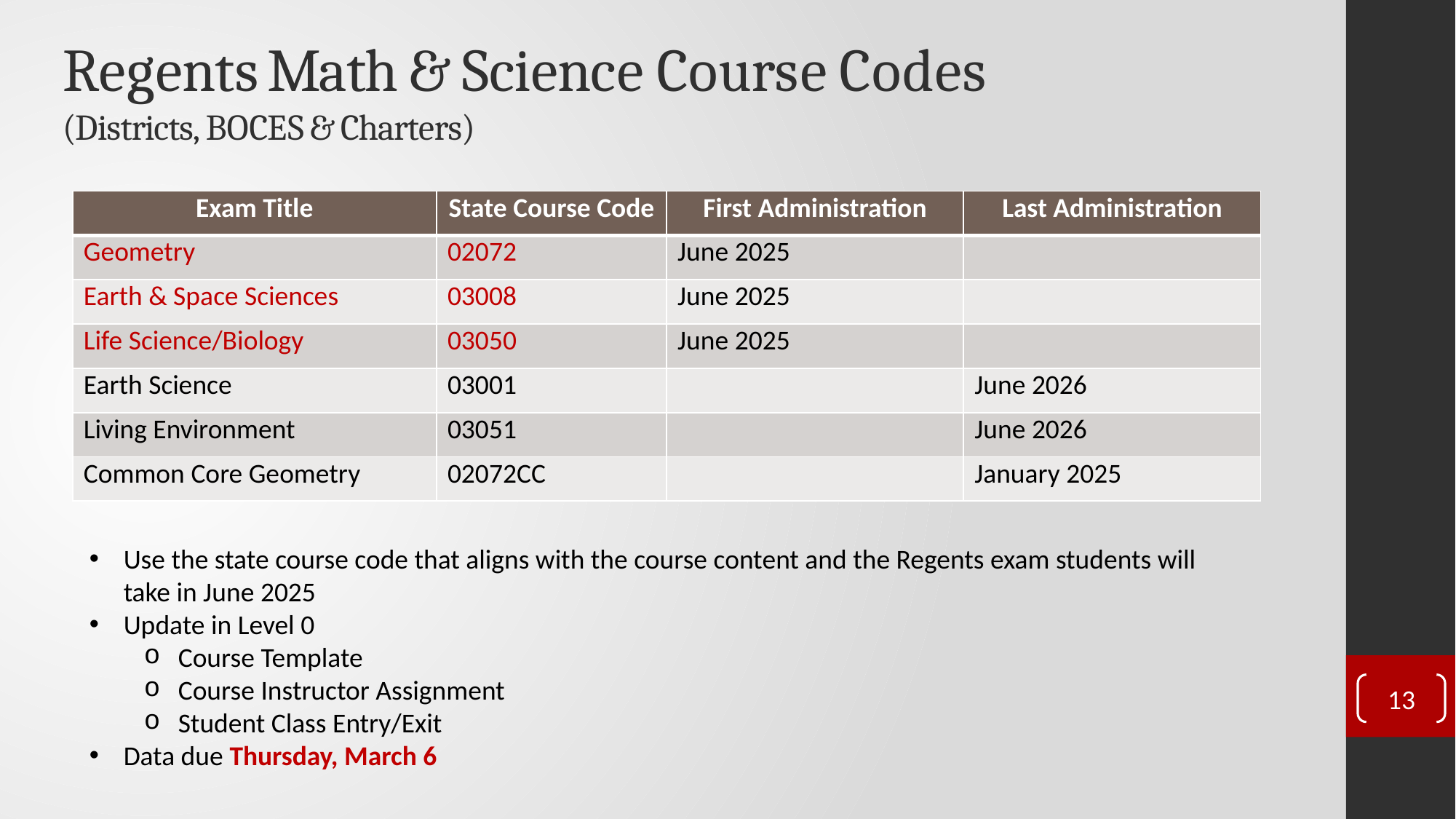

# Regents Math & Science Course Codes (Districts, BOCES & Charters)

| Exam Title | State Course Code | First Administration | Last Administration |
| --- | --- | --- | --- |
| Geometry | 02072 | June 2025 |  |
| Earth & Space Sciences | 03008 | June 2025 |  |
| Life Science/Biology | 03050 | June 2025 |  |
| Earth Science | 03001 |  | June 2026 |
| Living Environment | 03051 |  | June 2026 |
| Common Core Geometry | 02072CC |  | January 2025 |
Use the state course code that aligns with the course content and the Regents exam students will take in June 2025
Update in Level 0
Course Template
Course Instructor Assignment
Student Class Entry/Exit
Data due Thursday, March 6

13